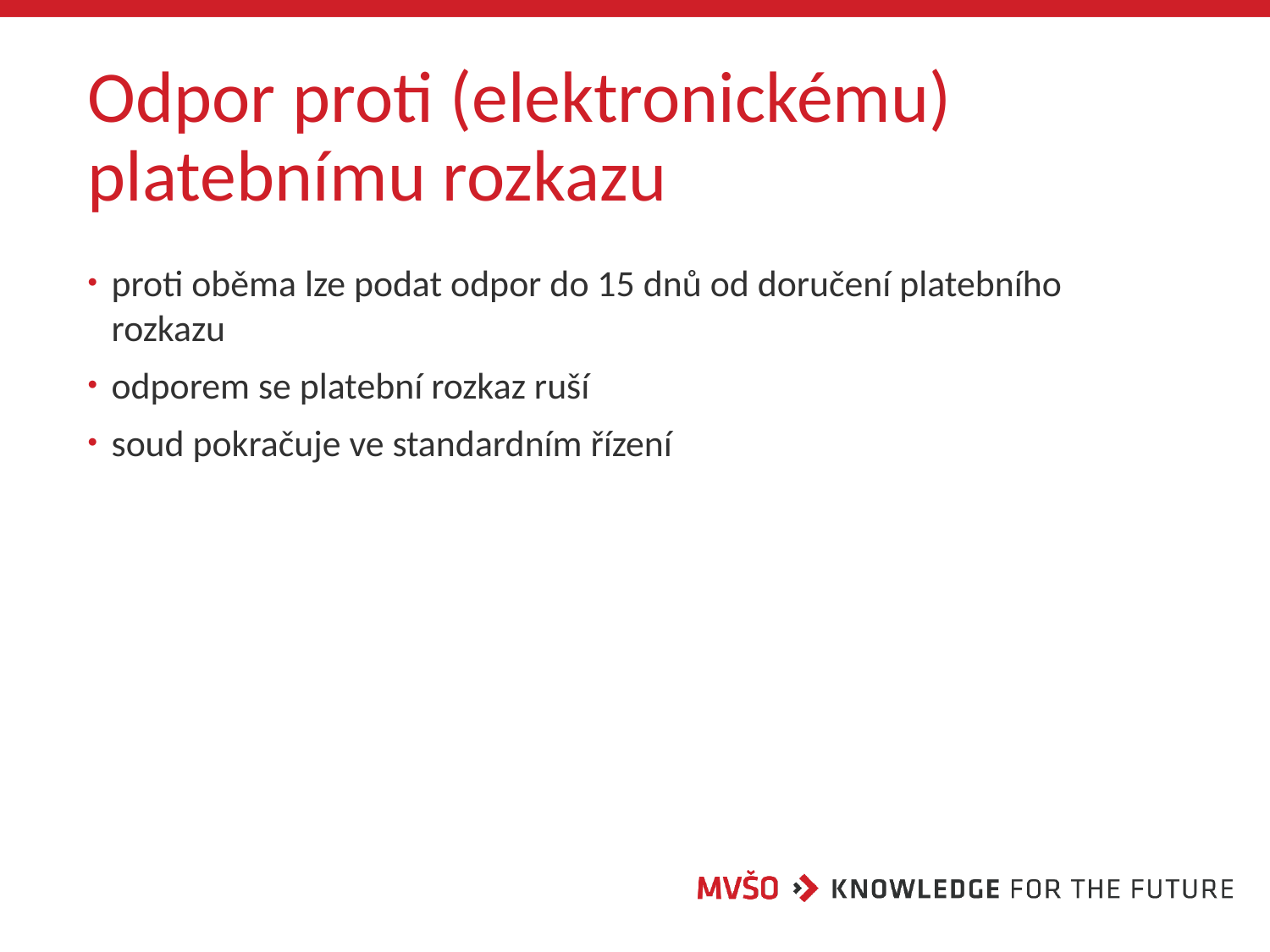

# Odpor proti (elektronickému) platebnímu rozkazu
proti oběma lze podat odpor do 15 dnů od doručení platebního rozkazu
odporem se platební rozkaz ruší
soud pokračuje ve standardním řízení